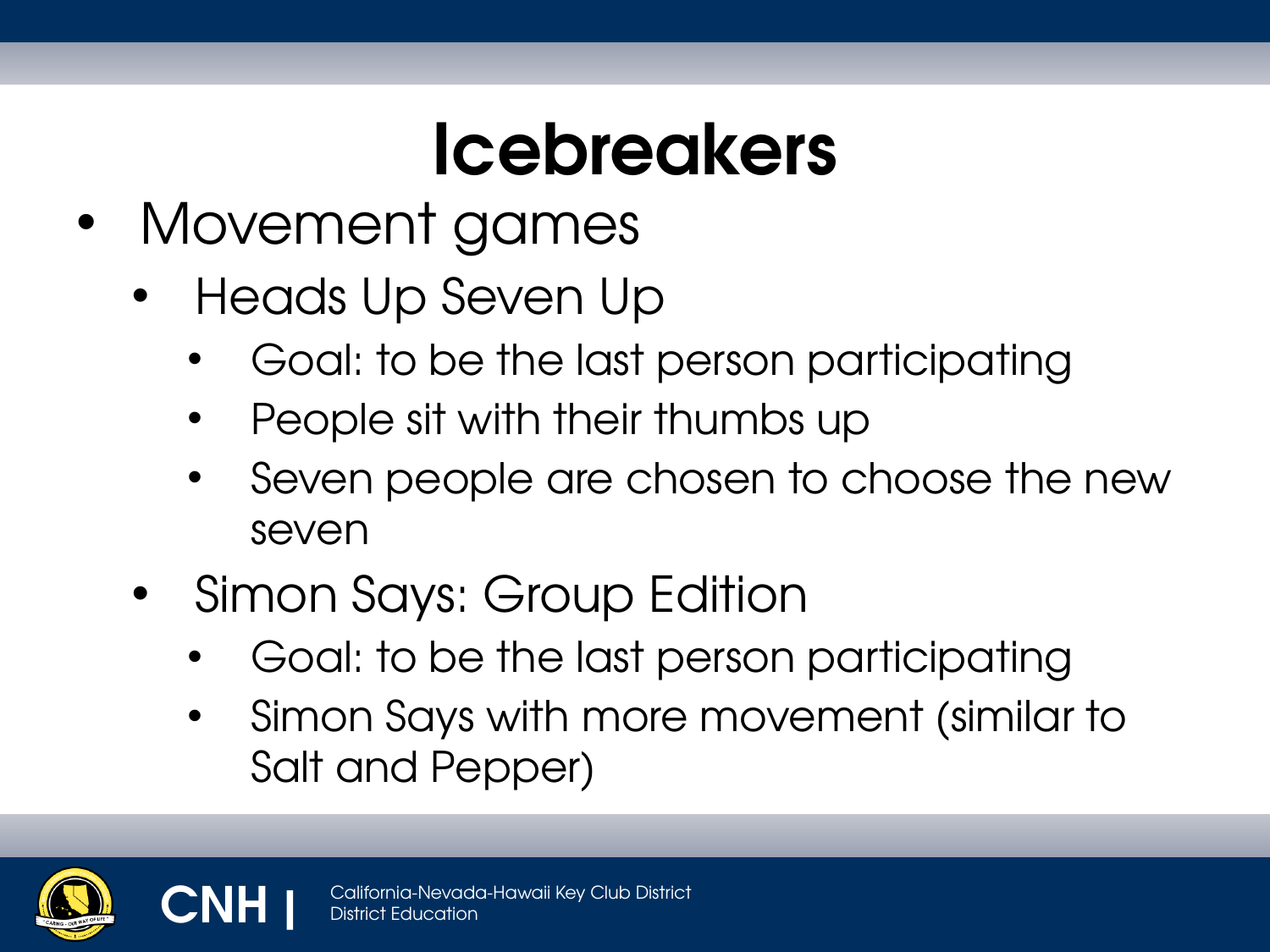

# Icebreakers
Movement games
Heads Up Seven Up
Goal: to be the last person participating
People sit with their thumbs up
Seven people are chosen to choose the new seven
Simon Says: Group Edition
Goal: to be the last person participating
Simon Says with more movement (similar to Salt and Pepper)